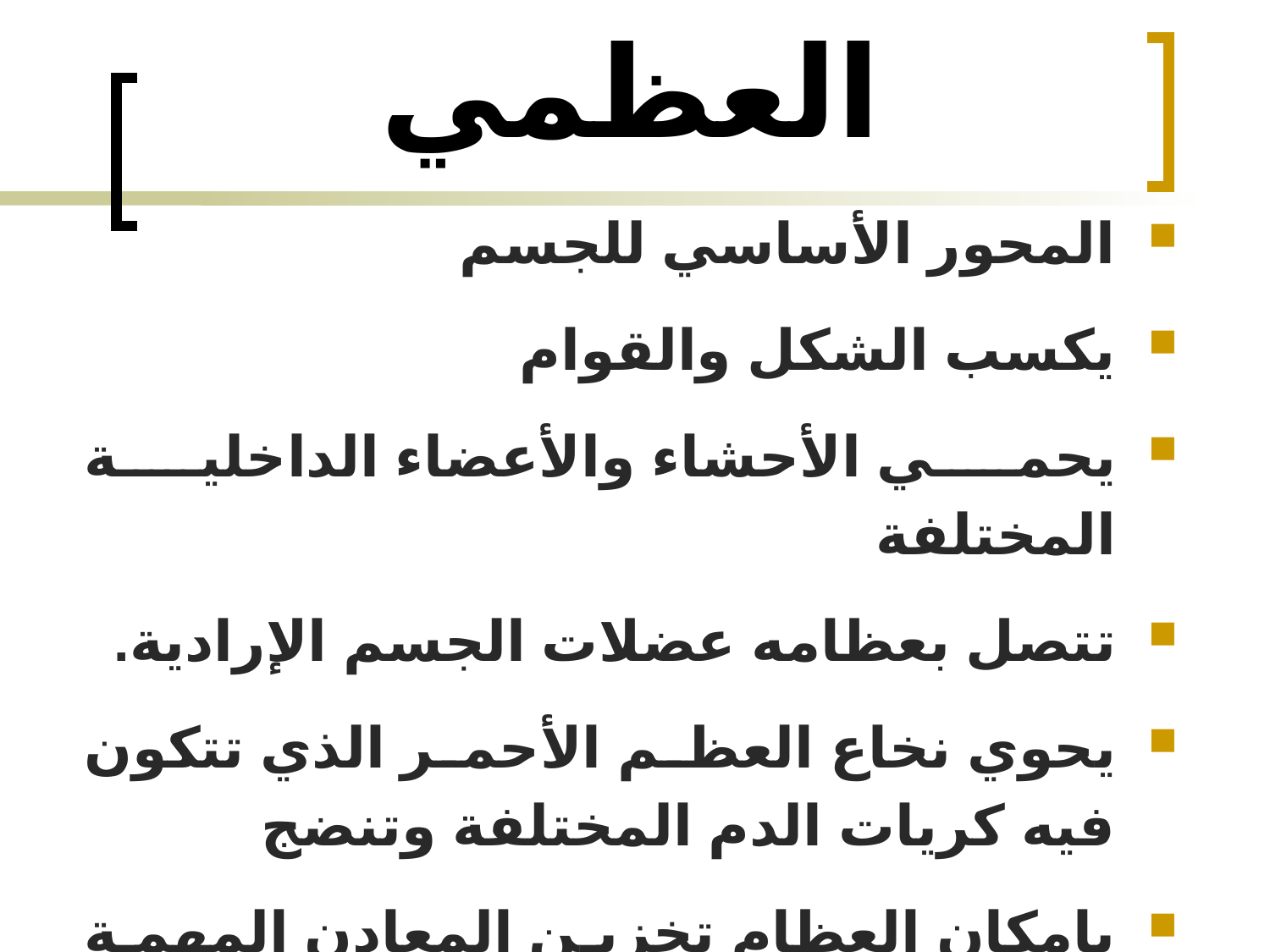

# وظائف الهيكل العظمي
المحور الأساسي للجسم
يكسب الشكل والقوام
يحمي الأحشاء والأعضاء الداخلية المختلفة
تتصل بعظامه عضلات الجسم الإرادية.
يحوي نخاع العظم الأحمر الذي تتكون فيه كريات الدم المختلفة وتنضج
بإمكان العظام تخزين المعادن المهمة في جسم الإنسان.